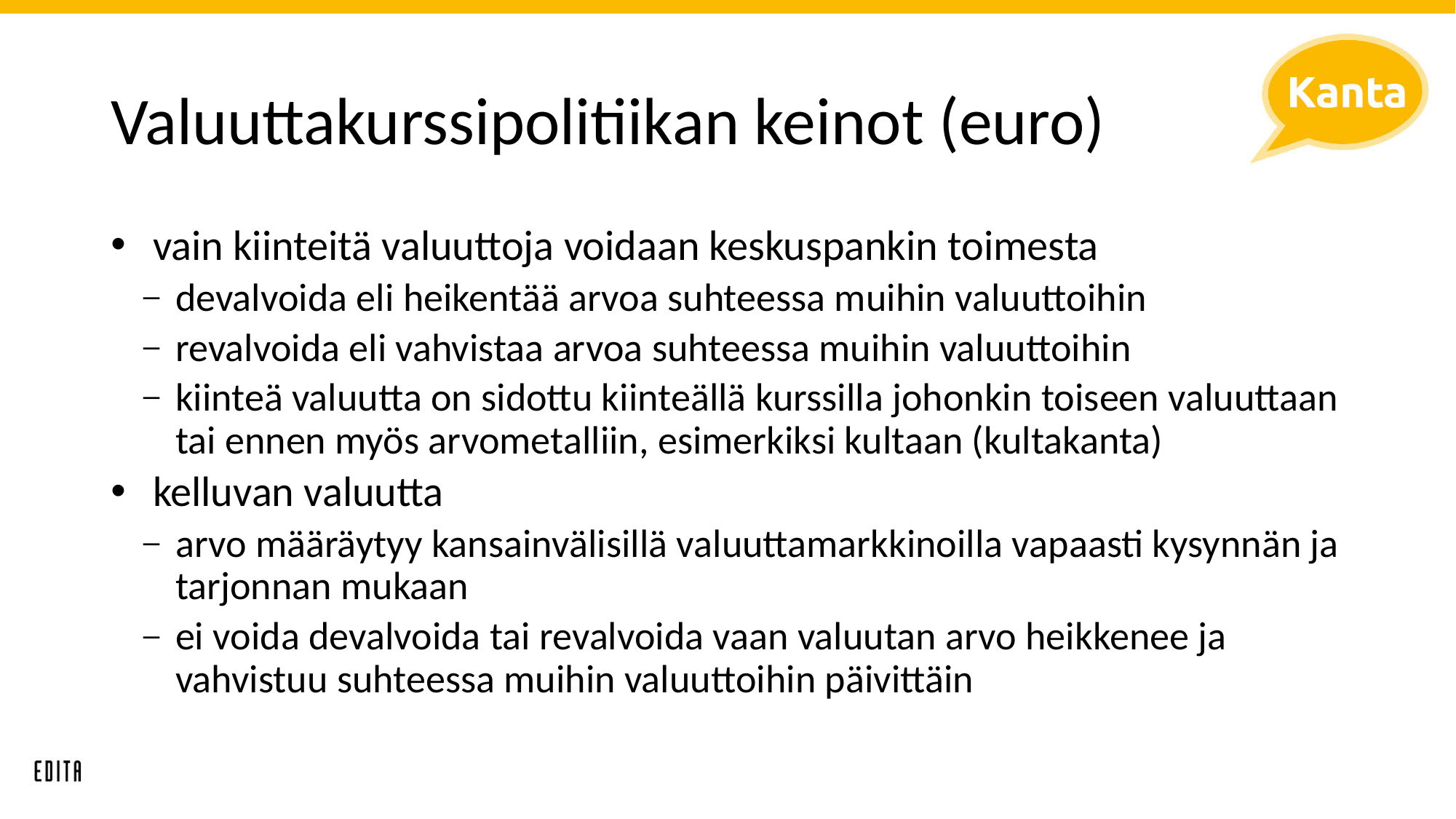

# Valuuttakurssipolitiikan keinot (euro)
 vain kiinteitä valuuttoja voidaan keskuspankin toimesta
devalvoida eli heikentää arvoa suhteessa muihin valuuttoihin
revalvoida eli vahvistaa arvoa suhteessa muihin valuuttoihin
kiinteä valuutta on sidottu kiinteällä kurssilla johonkin toiseen valuuttaan tai ennen myös arvometalliin, esimerkiksi kultaan (kultakanta)
 kelluvan valuutta
arvo määräytyy kansainvälisillä valuuttamarkkinoilla vapaasti kysynnän ja tarjonnan mukaan
ei voida devalvoida tai revalvoida vaan valuutan arvo heikkenee ja vahvistuu suhteessa muihin valuuttoihin päivittäin